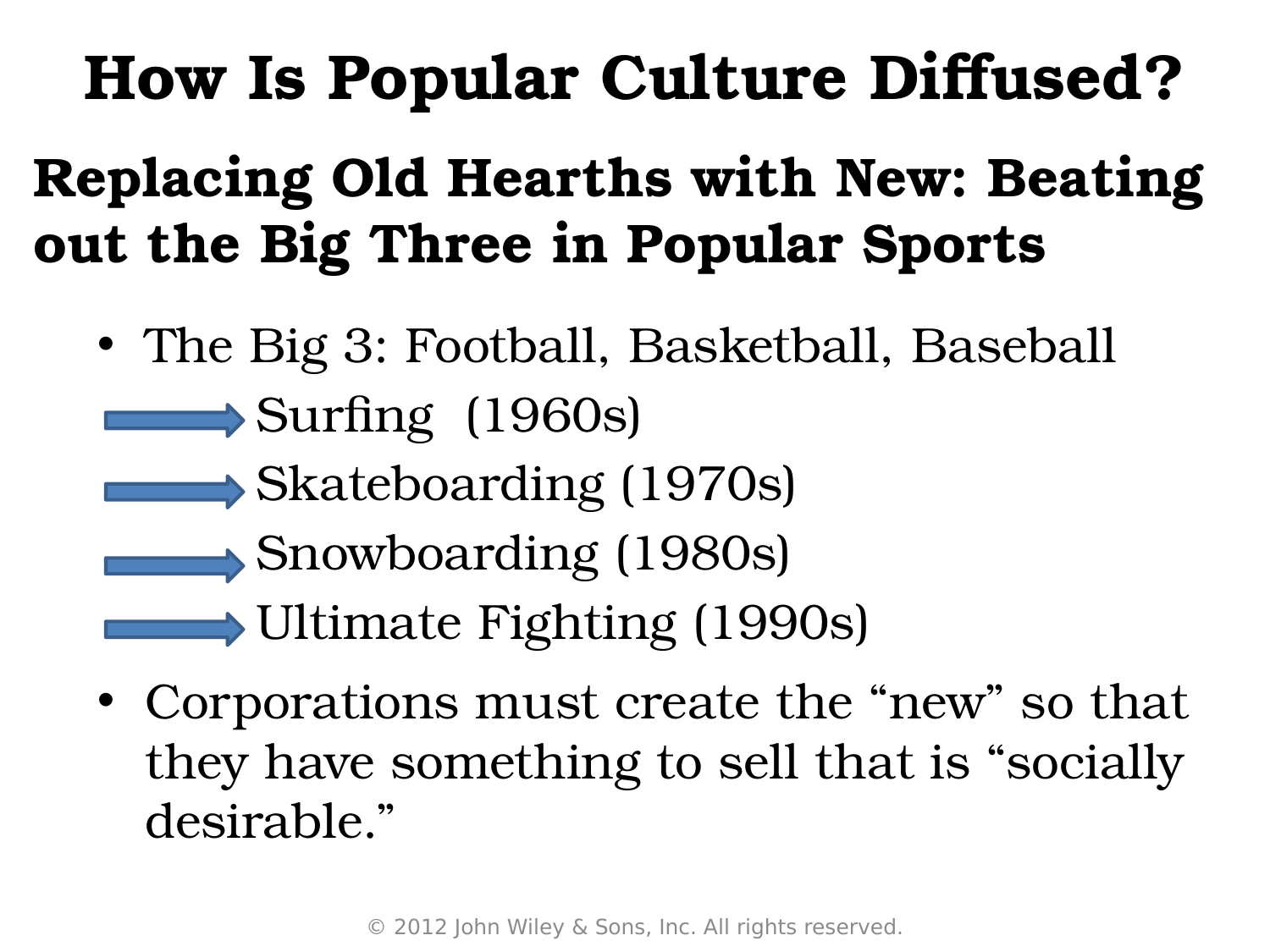

How Is Popular Culture Diffused?
Replacing Old Hearths with New: Beating out the Big Three in Popular Sports
The Big 3: Football, Basketball, Baseball
          Surfing  (1960s)
          Skateboarding (1970s)
          Snowboarding (1980s)
          Ultimate Fighting (1990s)
Corporations must create the “new” so that they have something to sell that is “socially desirable.”

© 2012 John Wiley & Sons, Inc. All rights reserved.